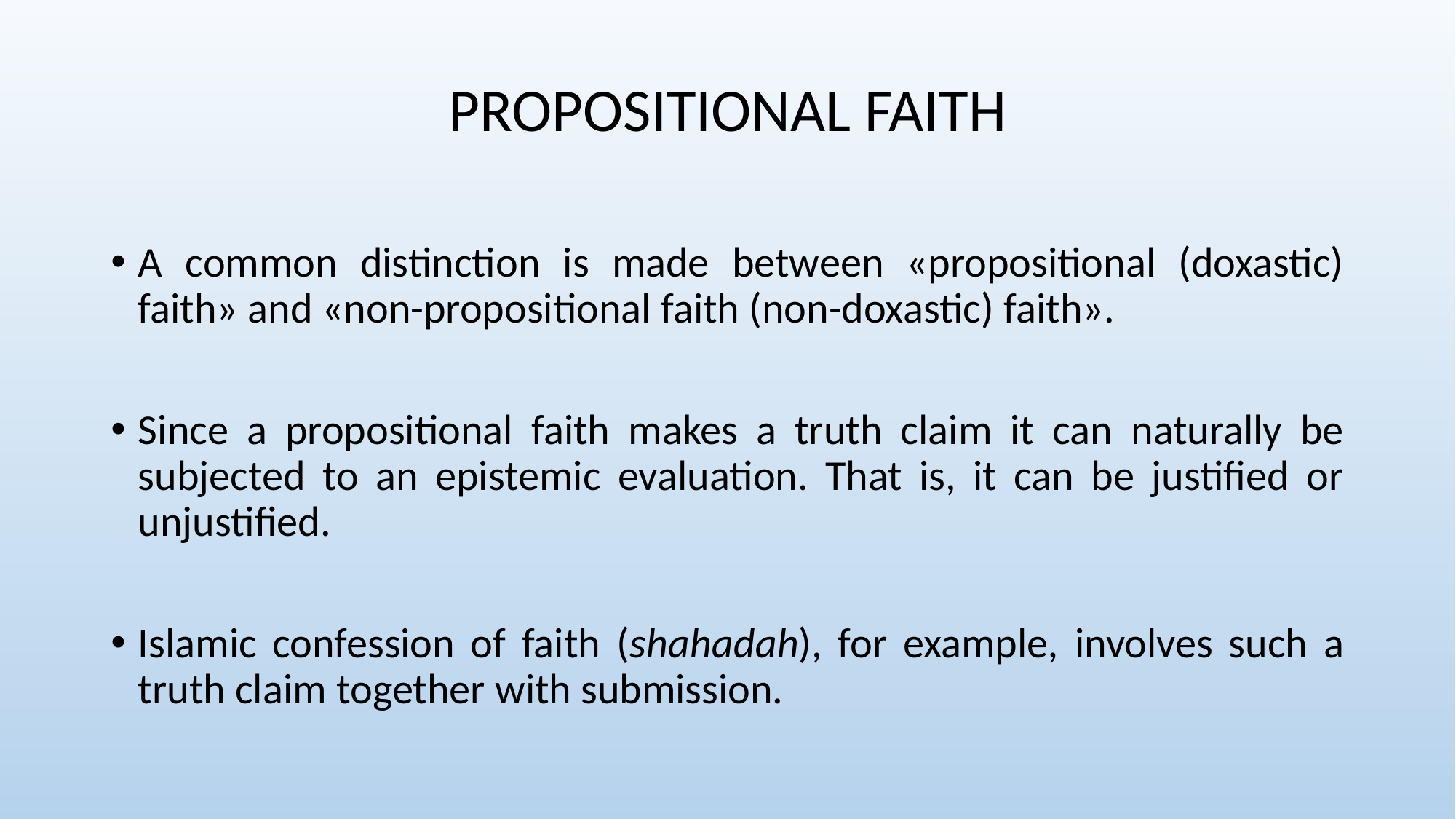

PROPOSITIONAL FAITH

A common distinction is made between «propositional (doxastic) faith» and «non-propositional faith (non-doxastic) faith».

Since a propositional faith makes a truth claim it can naturally be subjected to an epistemic evaluation. That is, it can be justified or unjustified.

Islamic confession of faith (shahadah), for example, involves such a truth claim together with submission.